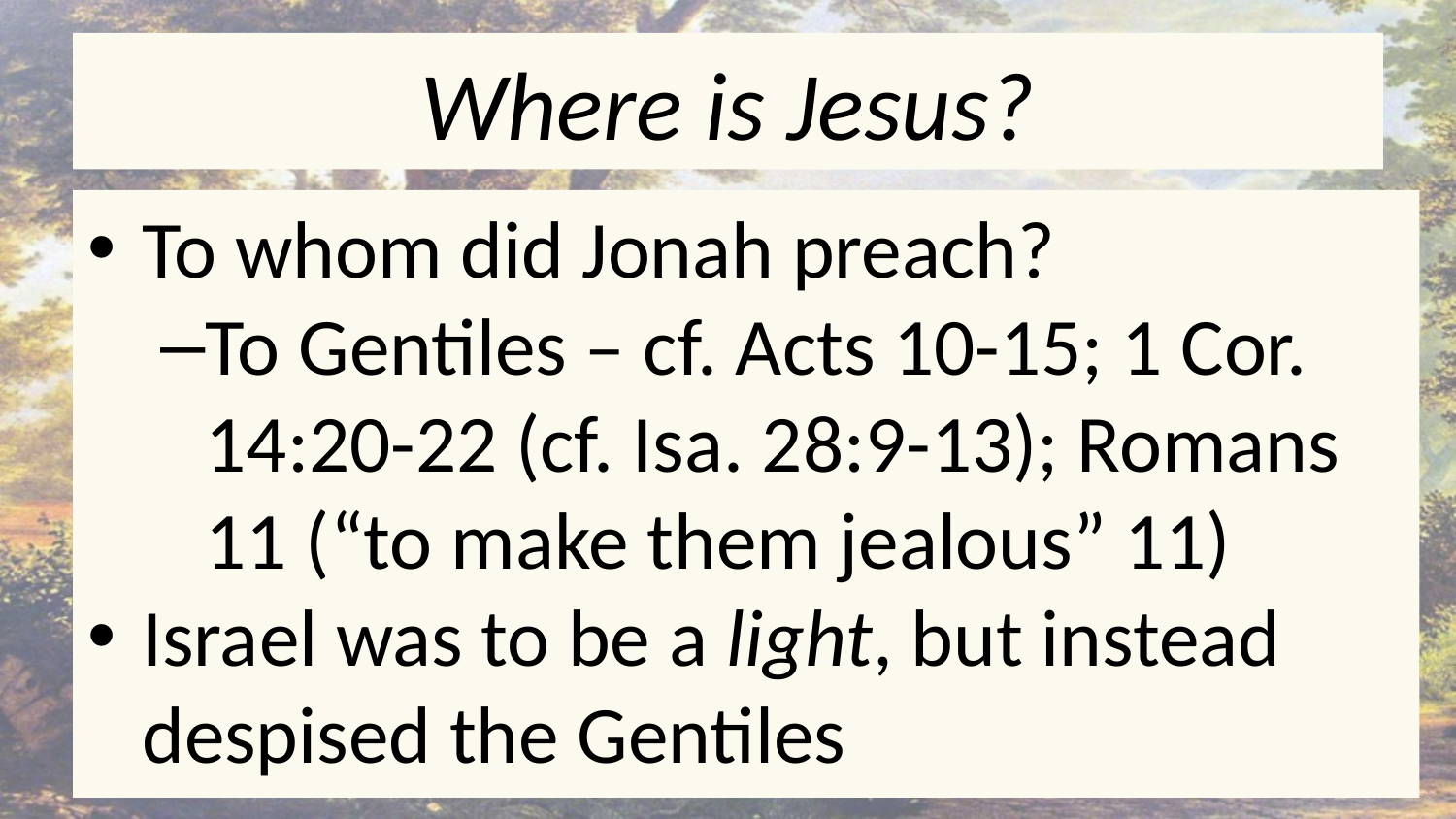

# Where is Jesus?
To whom did Jonah preach?
To Gentiles – cf. Acts 10-15; 1 Cor. 14:20-22 (cf. Isa. 28:9-13); Romans 11 (“to make them jealous” 11)
Israel was to be a light, but instead despised the Gentiles